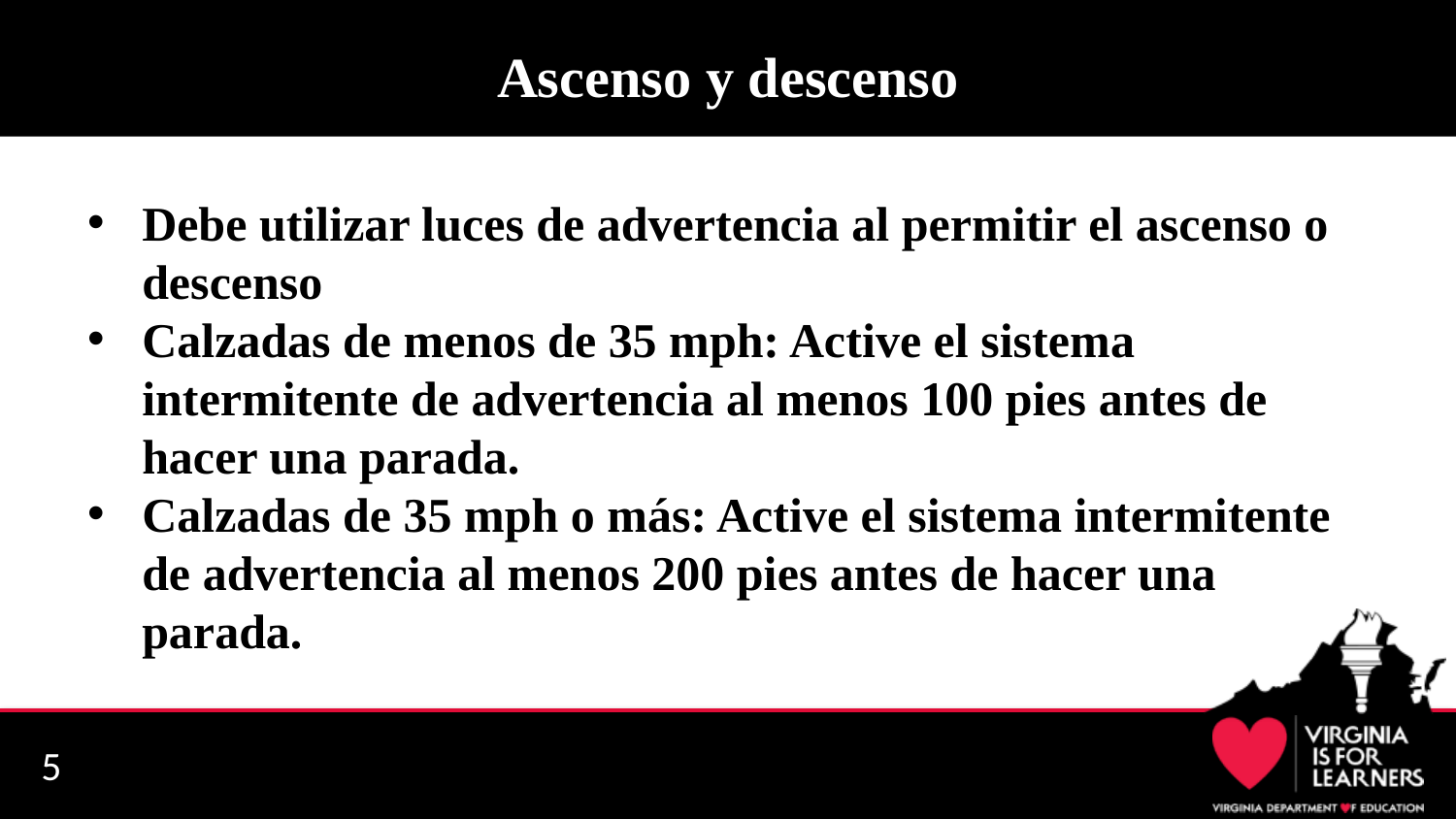

# Ascenso y descenso
Debe utilizar luces de advertencia al permitir el ascenso o descenso
Calzadas de menos de 35 mph: Active el sistema intermitente de advertencia al menos 100 pies antes de hacer una parada.
Calzadas de 35 mph o más: Active el sistema intermitente de advertencia al menos 200 pies antes de hacer una parada.